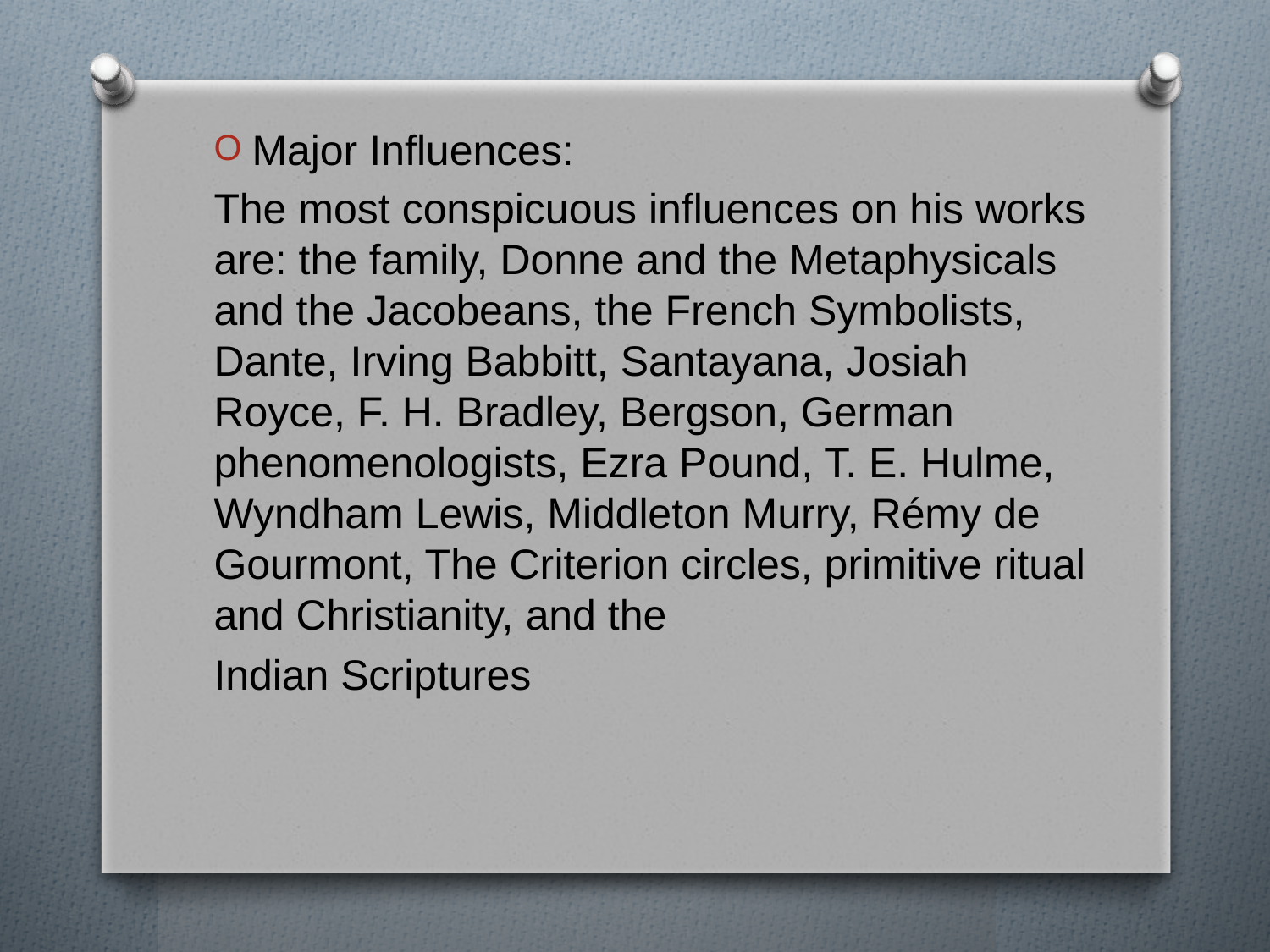

Major Influences:
The most conspicuous influences on his works are: the family, Donne and the Metaphysicals and the Jacobeans, the French Symbolists, Dante, Irving Babbitt, Santayana, Josiah Royce, F. H. Bradley, Bergson, German phenomenologists, Ezra Pound, T. E. Hulme, Wyndham Lewis, Middleton Murry, Rémy de Gourmont, The Criterion circles, primitive ritual and Christianity, and the
Indian Scriptures